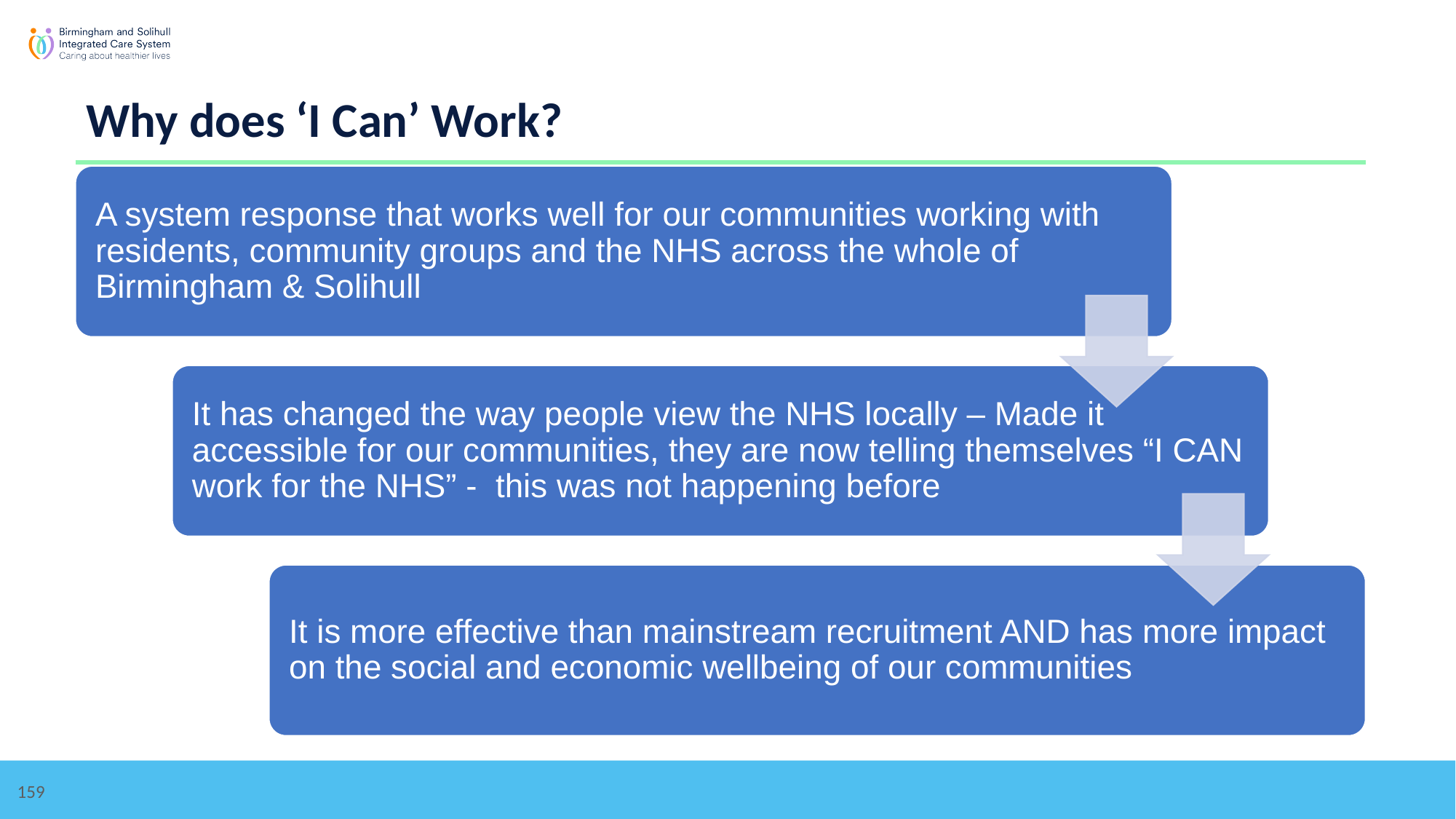

Why does ‘I Can’ Work?

A system response that works well for our communities working with residents, community groups and the NHS across the whole of Birmingham & Solihull
It has changed the way people view the NHS locally – Made it accessible for our communities, they are now telling themselves “I CAN work for the NHS” -  this was not happening before
It is more effective than mainstream recruitment AND has more impact on the social and economic wellbeing of our communities